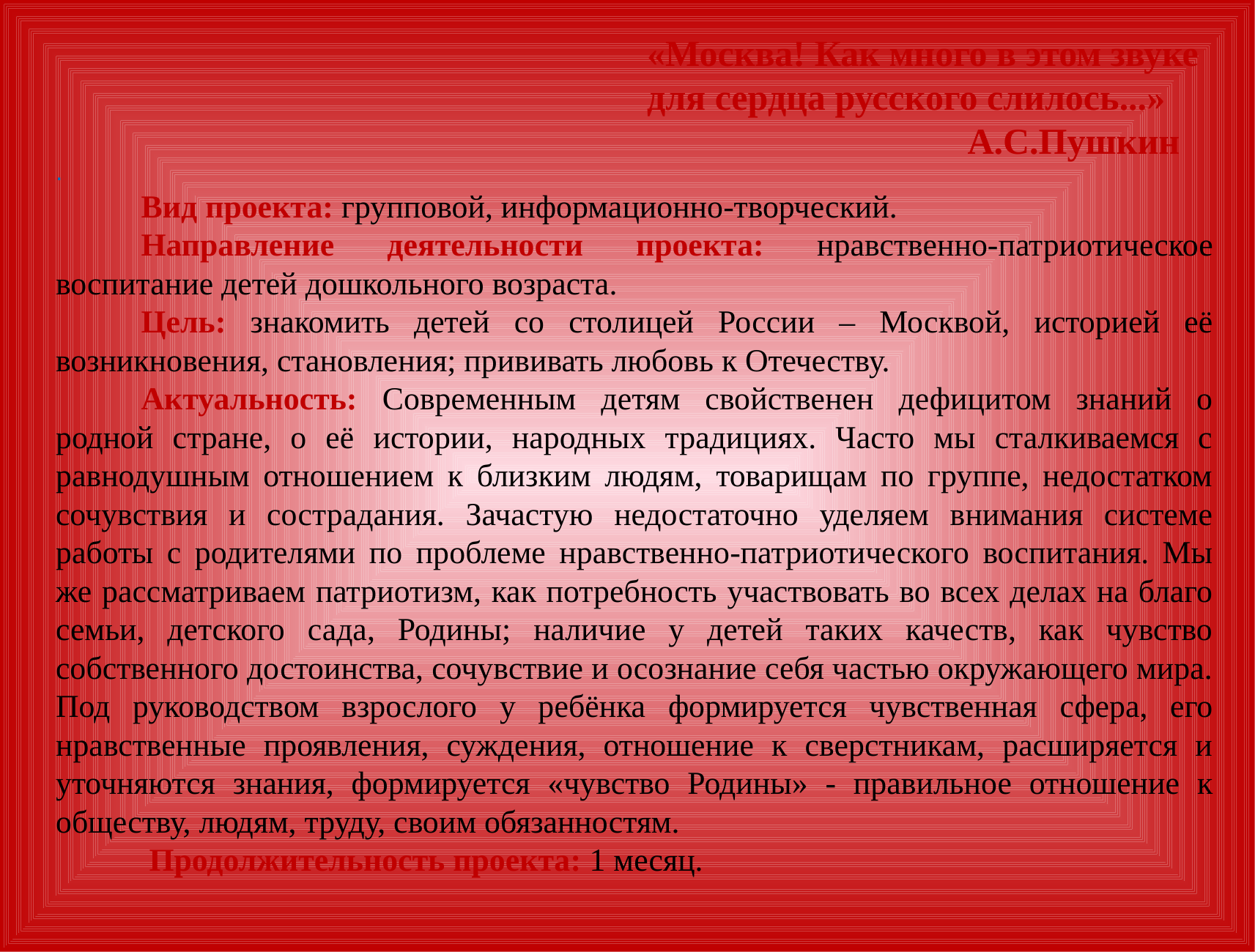

«Москва! Как много в этом звуке
для сердца русского слилось...»
                                   А.С.Пушкин
.
Вид проекта: групповой, информационно-творческий.
Направление деятельности проекта: нравственно-патриотическое воспитание детей дошкольного возраста.
Цель: знакомить детей со столицей России – Москвой, историей её возникновения, становления; прививать любовь к Отечеству.
Актуальность: Современным детям свойственен дефицитом знаний о родной стране, о её истории, народных традициях. Часто мы сталкиваемся с равнодушным отношением к близким людям, товарищам по группе, недостатком сочувствия и сострадания. Зачастую недостаточно уделяем внимания системе работы с родителями по проблеме нравственно-патриотического воспитания. Мы же рассматриваем патриотизм, как потребность участвовать во всех делах на благо семьи, детского сада, Родины; наличие у детей таких качеств, как чувство собственного достоинства, сочувствие и осознание себя частью окружающего мира. Под руководством взрослого у ребёнка формируется чувственная сфера, его нравственные проявления, суждения, отношение к сверстникам, расширяется и уточняются знания, формируется «чувство Родины» - правильное отношение к обществу, людям, труду, своим обязанностям.
 Продолжительность проекта: 1 месяц.